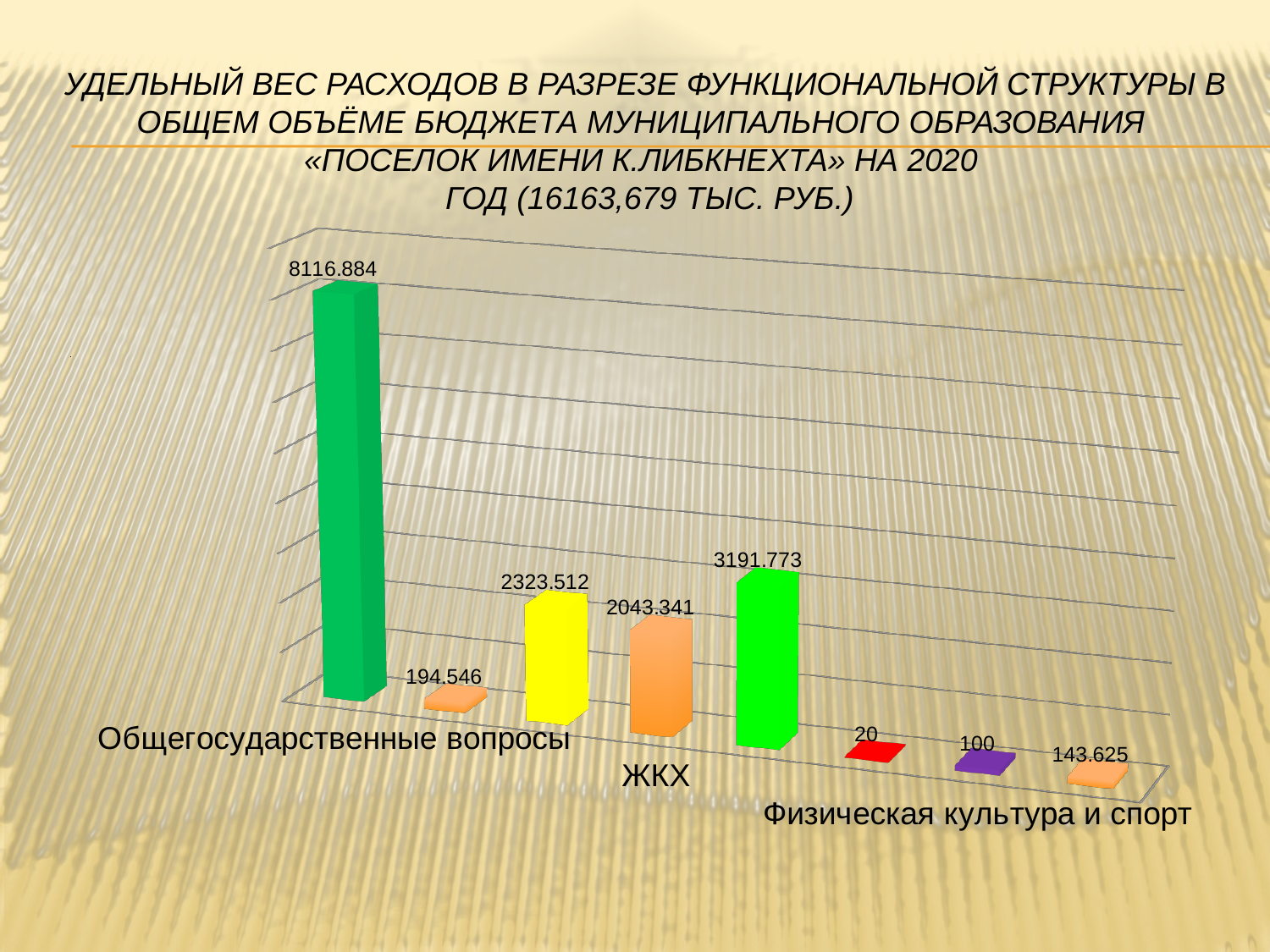

# Удельный вес расходов в разрезе функциональной структуры в общем объёме бюджета муниципального образования «поселок имени К.Либкнехта» на 2020 год (16163,679 тыс. руб.)

[unsupported chart]

[unsupported chart]